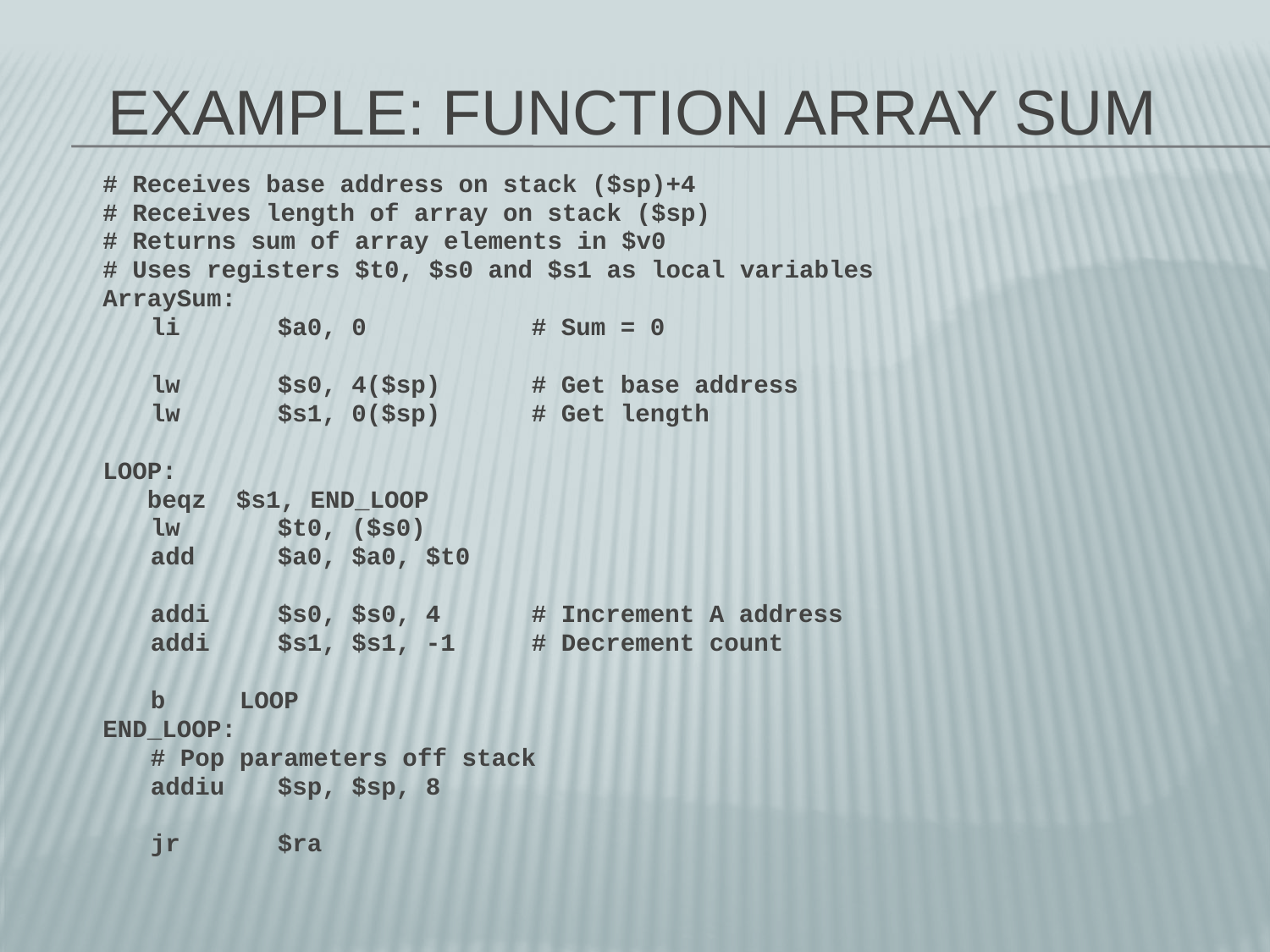

# Example: Function Array Sum
# Receives base address on stack ($sp)+4
# Receives length of array on stack ($sp)
# Returns sum of array elements in $v0
# Uses registers $t0, $s0 and $s1 as local variables
ArraySum:
	li	$a0, 0		# Sum = 0

	lw	$s0, 4($sp)	# Get base address
	lw	$s1, 0($sp)	# Get length

LOOP:
   beqz  $s1, END_LOOP
	lw	$t0, ($s0)
	add	$a0, $a0, $t0

	addi	$s0, $s0, 4	# Increment A address
	addi	$s1, $s1, -1	# Decrement count

	b     LOOP
END_LOOP:
	# Pop parameters off stack
	addiu	$sp, $sp, 8

	jr	$ra